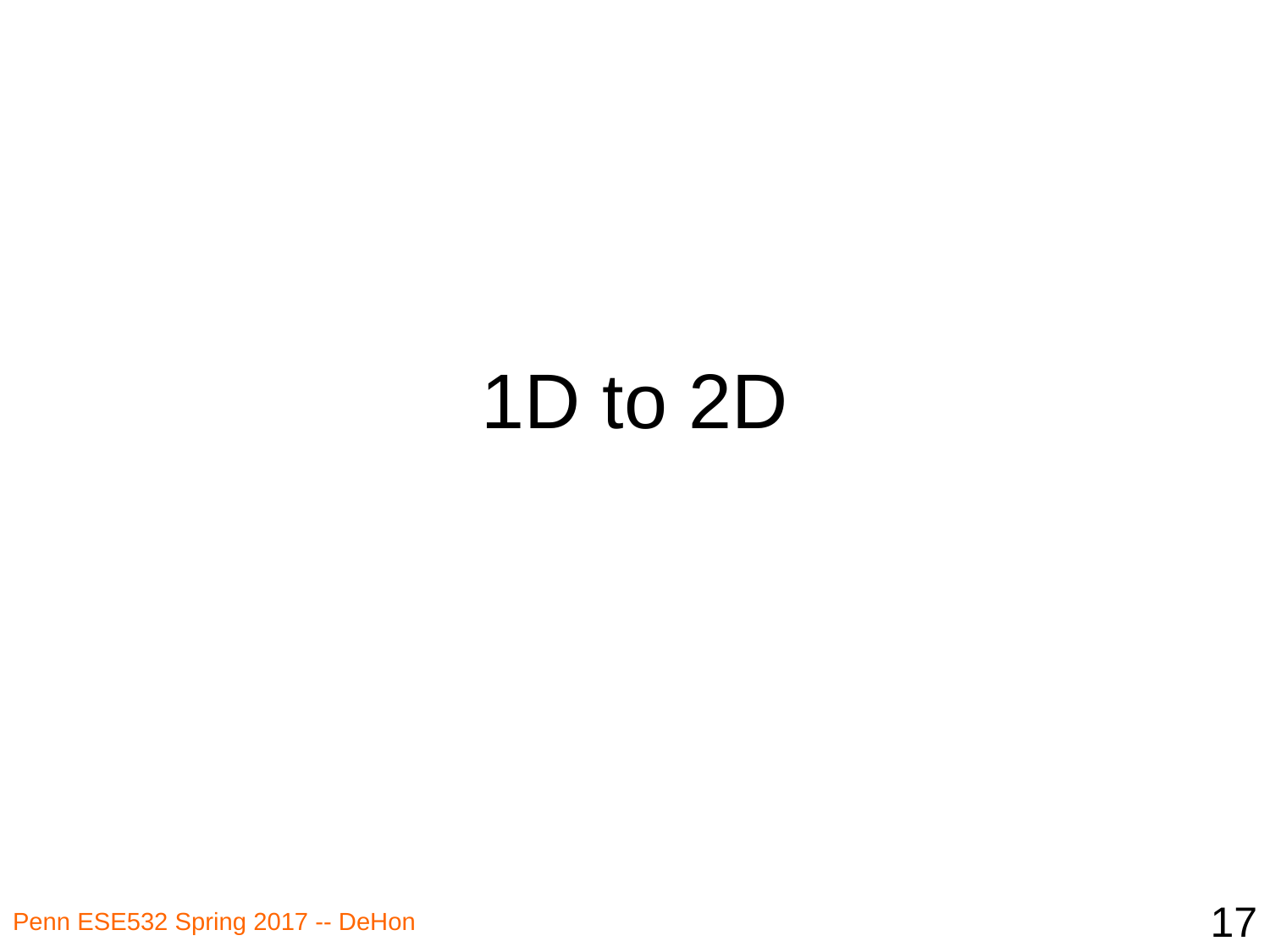

# 1D to 2D

17
Penn ESE532 Spring 2017 -- DeHon